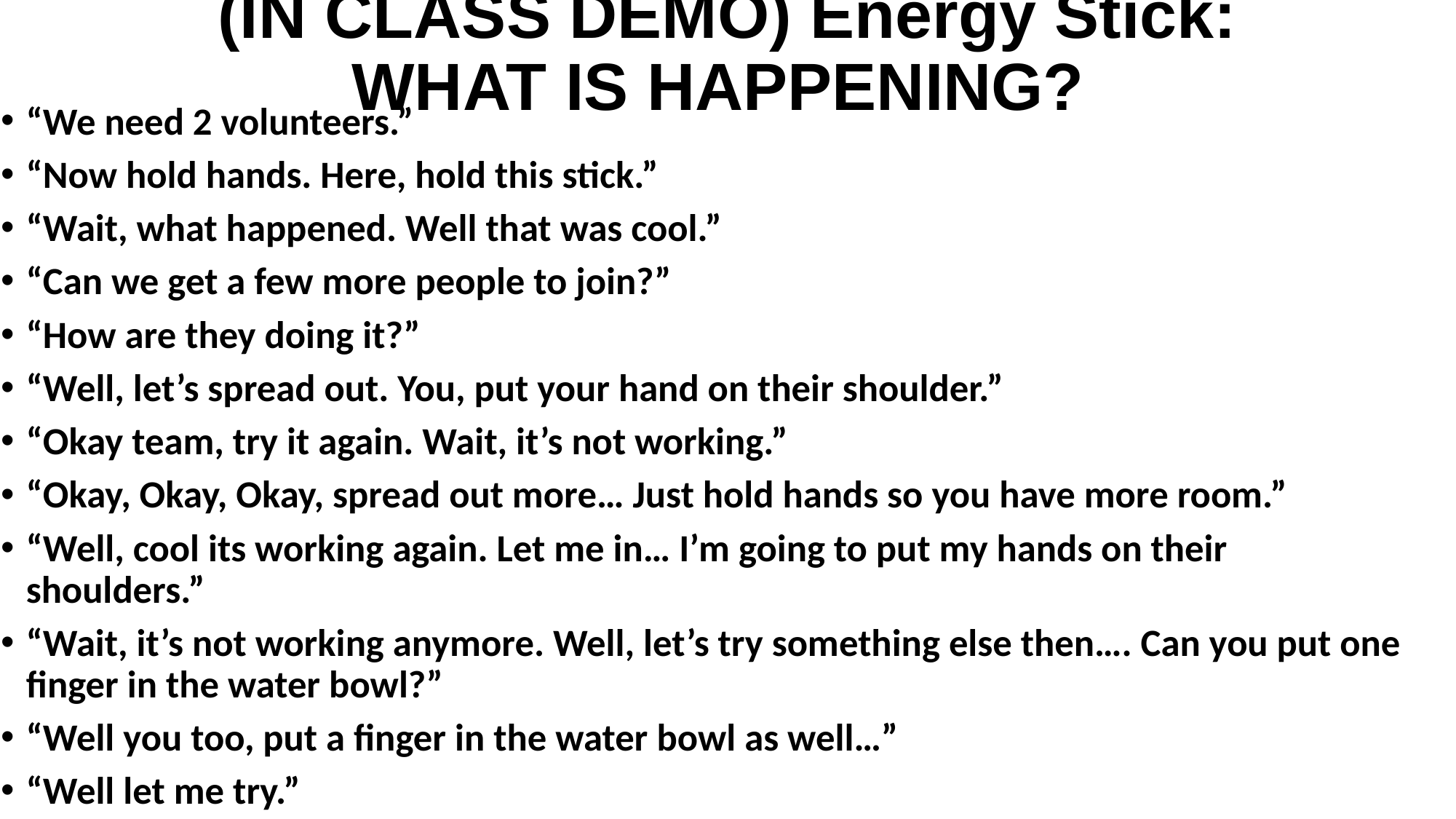

# (IN CLASS DEMO) Energy Stick: WHAT IS HAPPENING?
“We need 2 volunteers.”
“Now hold hands. Here, hold this stick.”
“Wait, what happened. Well that was cool.”
“Can we get a few more people to join?”
“How are they doing it?”
“Well, let’s spread out. You, put your hand on their shoulder.”
“Okay team, try it again. Wait, it’s not working.”
“Okay, Okay, Okay, spread out more… Just hold hands so you have more room.”
“Well, cool its working again. Let me in… I’m going to put my hands on their shoulders.”
“Wait, it’s not working anymore. Well, let’s try something else then…. Can you put one finger in the water bowl?”
“Well you too, put a finger in the water bowl as well…”
“Well let me try.”